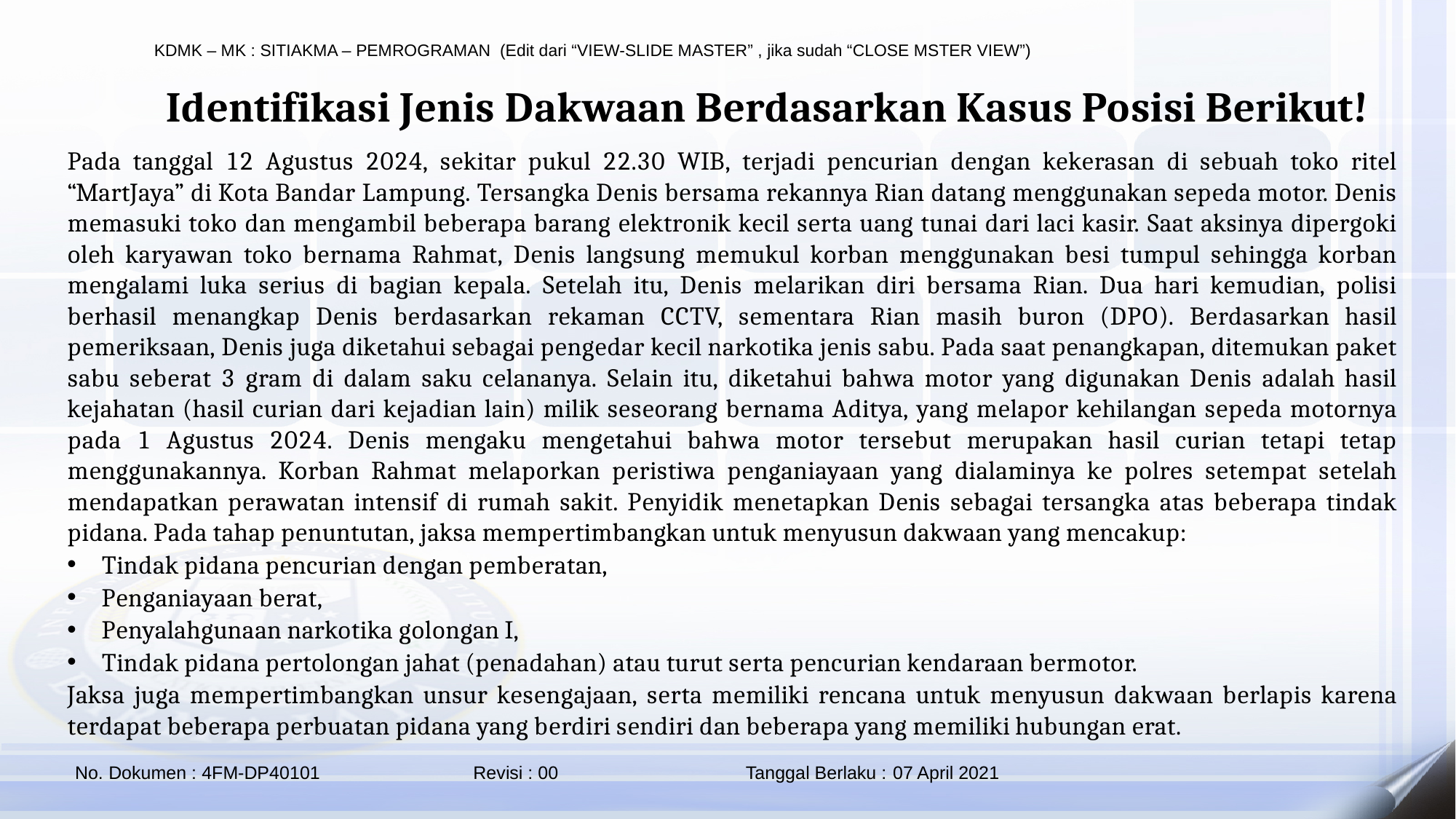

# Identifikasi Jenis Dakwaan Berdasarkan Kasus Posisi Berikut!
Pada tanggal 12 Agustus 2024, sekitar pukul 22.30 WIB, terjadi pencurian dengan kekerasan di sebuah toko ritel “MartJaya” di Kota Bandar Lampung. Tersangka Denis bersama rekannya Rian datang menggunakan sepeda motor. Denis memasuki toko dan mengambil beberapa barang elektronik kecil serta uang tunai dari laci kasir. Saat aksinya dipergoki oleh karyawan toko bernama Rahmat, Denis langsung memukul korban menggunakan besi tumpul sehingga korban mengalami luka serius di bagian kepala. Setelah itu, Denis melarikan diri bersama Rian. Dua hari kemudian, polisi berhasil menangkap Denis berdasarkan rekaman CCTV, sementara Rian masih buron (DPO). Berdasarkan hasil pemeriksaan, Denis juga diketahui sebagai pengedar kecil narkotika jenis sabu. Pada saat penangkapan, ditemukan paket sabu seberat 3 gram di dalam saku celananya. Selain itu, diketahui bahwa motor yang digunakan Denis adalah hasil kejahatan (hasil curian dari kejadian lain) milik seseorang bernama Aditya, yang melapor kehilangan sepeda motornya pada 1 Agustus 2024. Denis mengaku mengetahui bahwa motor tersebut merupakan hasil curian tetapi tetap menggunakannya. Korban Rahmat melaporkan peristiwa penganiayaan yang dialaminya ke polres setempat setelah mendapatkan perawatan intensif di rumah sakit. Penyidik menetapkan Denis sebagai tersangka atas beberapa tindak pidana. Pada tahap penuntutan, jaksa mempertimbangkan untuk menyusun dakwaan yang mencakup:
Tindak pidana pencurian dengan pemberatan,
Penganiayaan berat,
Penyalahgunaan narkotika golongan I,
Tindak pidana pertolongan jahat (penadahan) atau turut serta pencurian kendaraan bermotor.
Jaksa juga mempertimbangkan unsur kesengajaan, serta memiliki rencana untuk menyusun dakwaan berlapis karena terdapat beberapa perbuatan pidana yang berdiri sendiri dan beberapa yang memiliki hubungan erat.